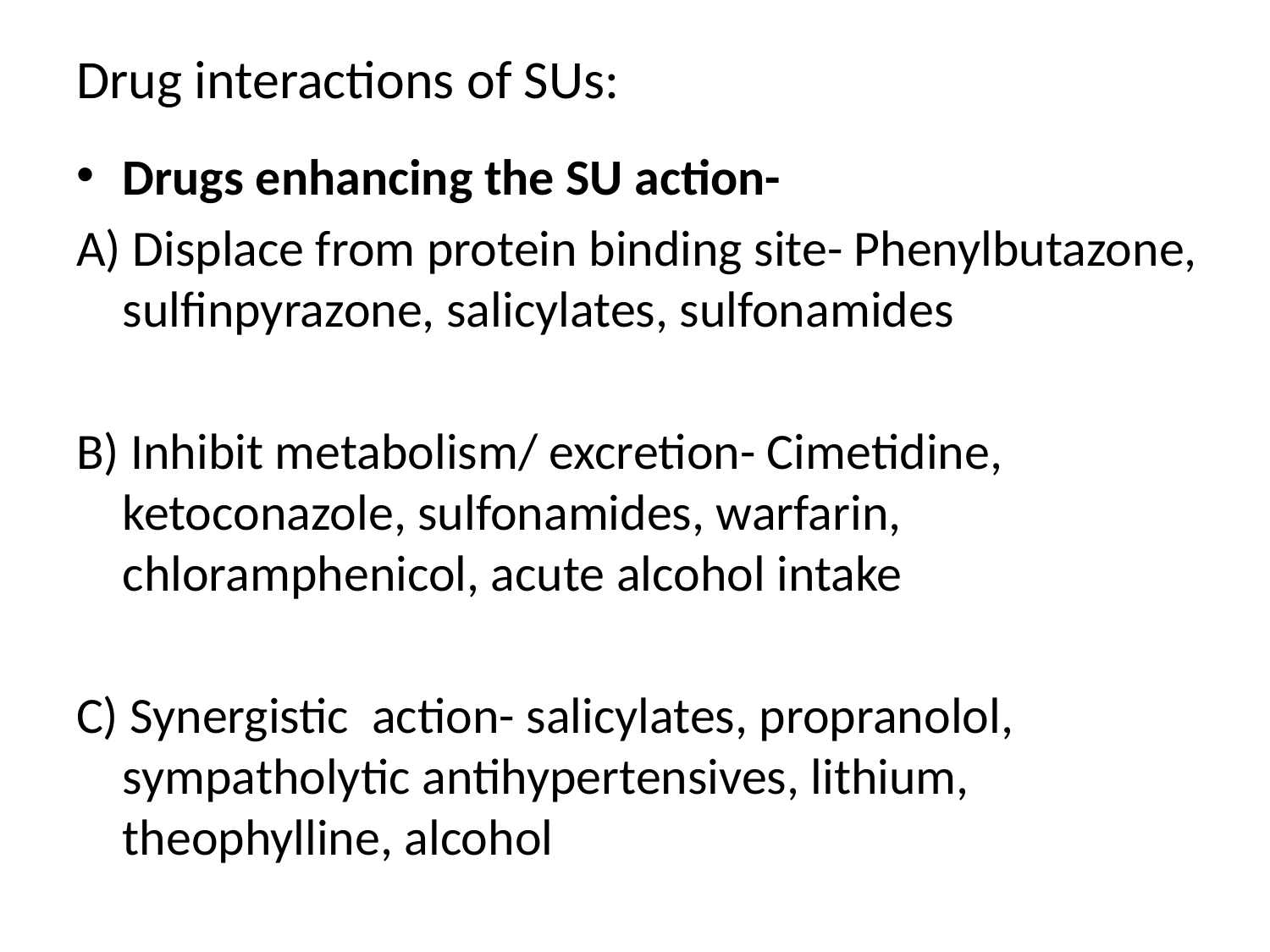

# Drug interactions of SUs:
Drugs enhancing the SU action-
A) Displace from protein binding site- Phenylbutazone, sulfinpyrazone, salicylates, sulfonamides

B) Inhibit metabolism/ excretion- Cimetidine, ketoconazole, sulfonamides, warfarin, chloramphenicol, acute alcohol intake

C) Synergistic  action- salicylates, propranolol, sympatholytic antihypertensives, lithium, theophylline, alcohol